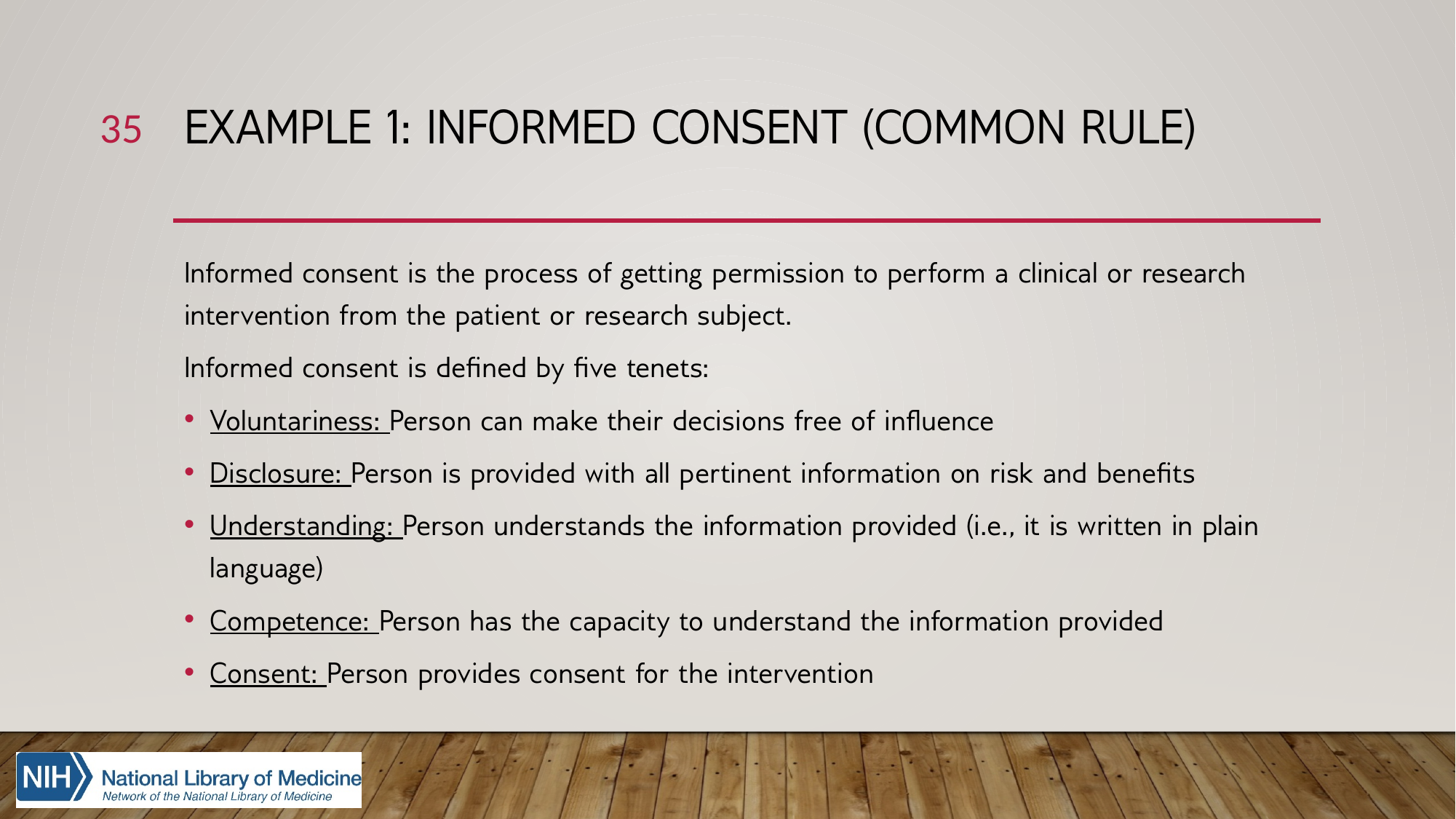

35
# Example 1: Informed Consent (Common Rule)
Informed consent is the process of getting permission to perform a clinical or research intervention from the patient or research subject.
Informed consent is defined by five tenets:
Voluntariness: Person can make their decisions free of influence
Disclosure: Person is provided with all pertinent information on risk and benefits
Understanding: Person understands the information provided (i.e., it is written in plain language)
Competence: Person has the capacity to understand the information provided
Consent: Person provides consent for the intervention